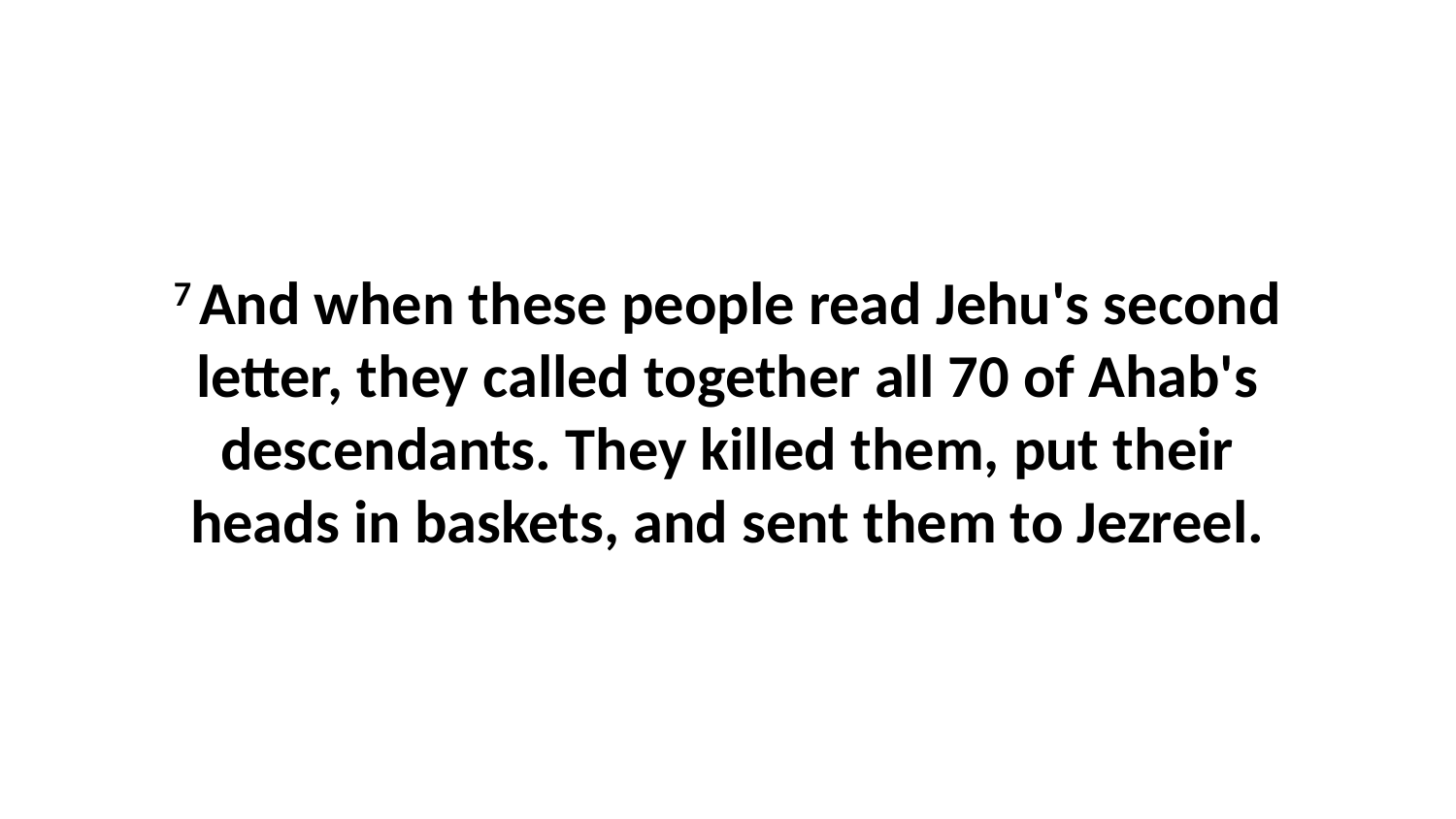

7 And when these people read Jehu's second letter, they called together all 70 of Ahab's descendants. They killed them, put their heads in baskets, and sent them to Jezreel.